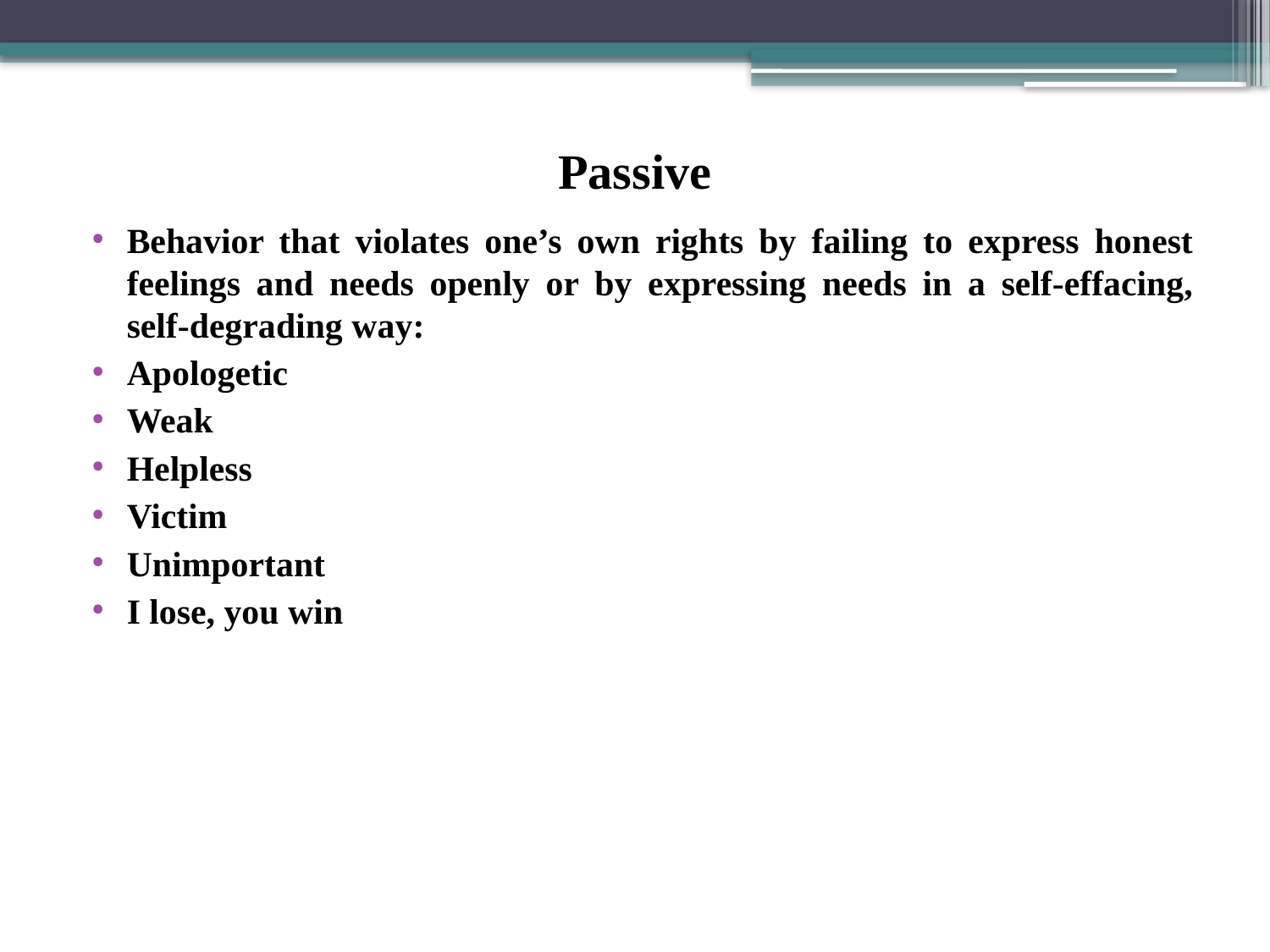

# Passive
Behavior that violates one’s own rights by failing to express honest feelings and needs openly or by expressing needs in a self-effacing, self-degrading way:
Apologetic
Weak
Helpless
Victim
Unimportant
I lose, you win